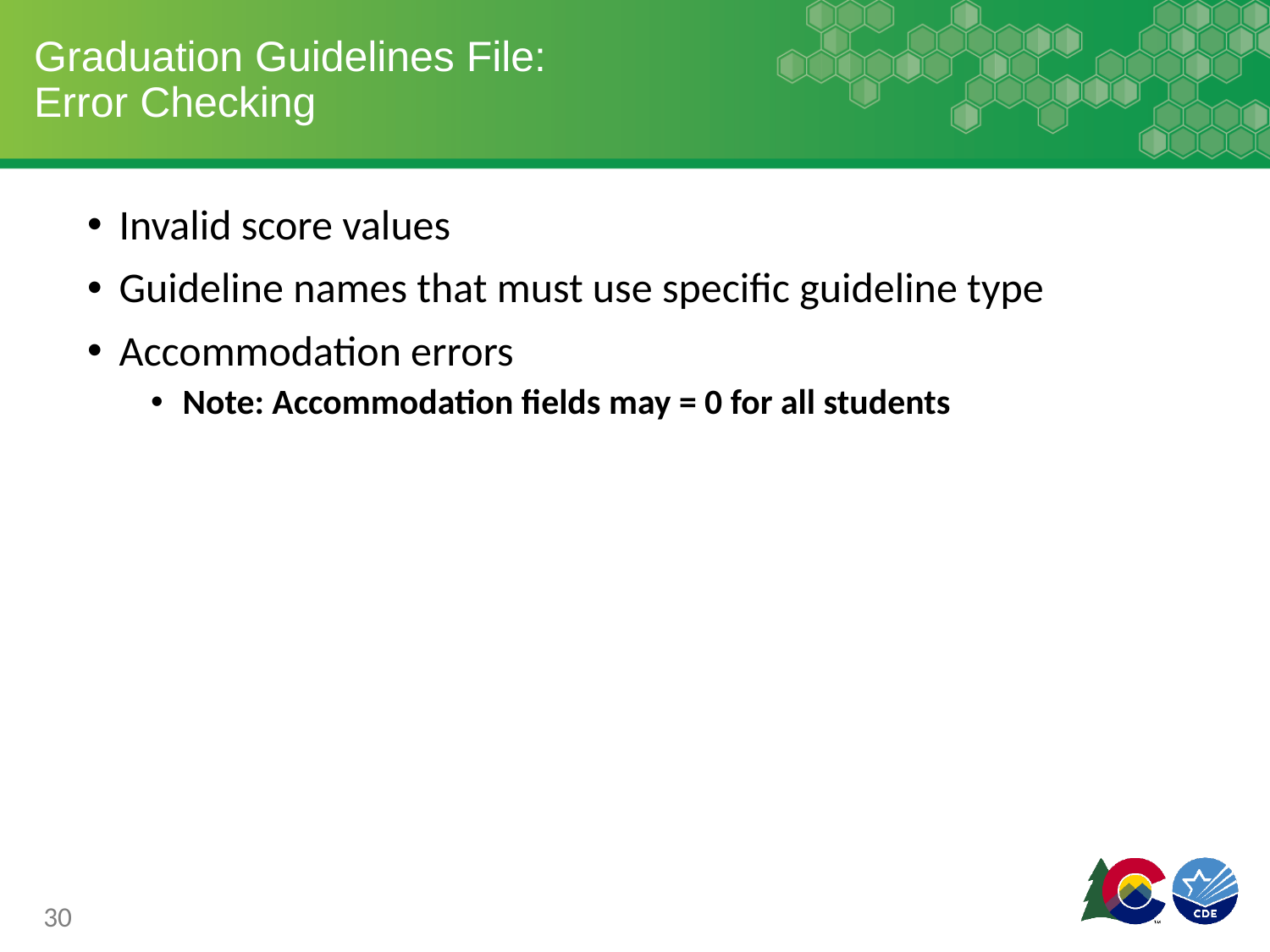

# Graduation Guidelines File: Error Checking
Invalid score values
Guideline names that must use specific guideline type
Accommodation errors
Note: Accommodation fields may = 0 for all students

30